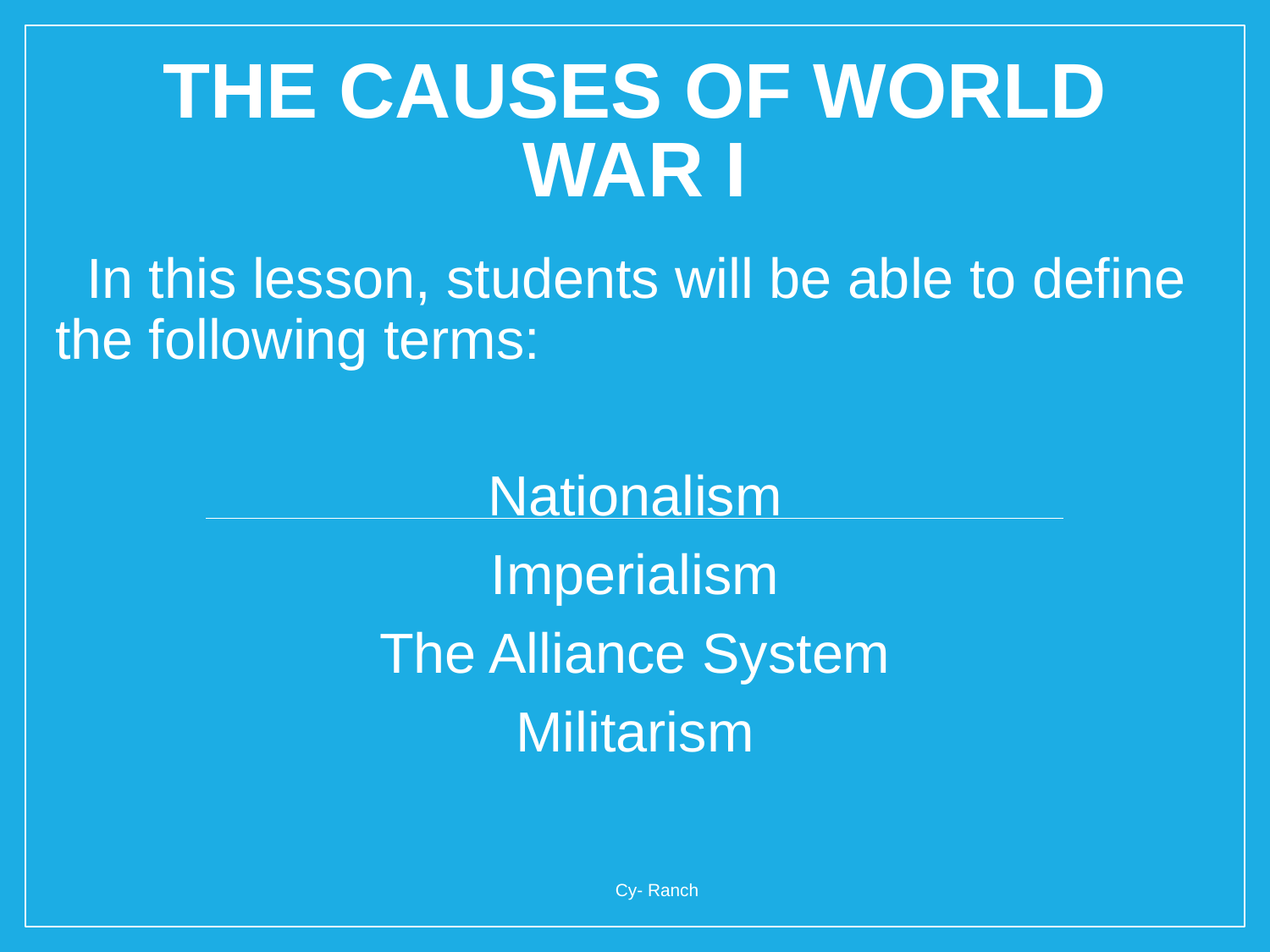

# The Causes of World War I
  In this lesson, students will be able to define the following terms:

Nationalism
Imperialism
The Alliance System
Militarism
Cy- Ranch